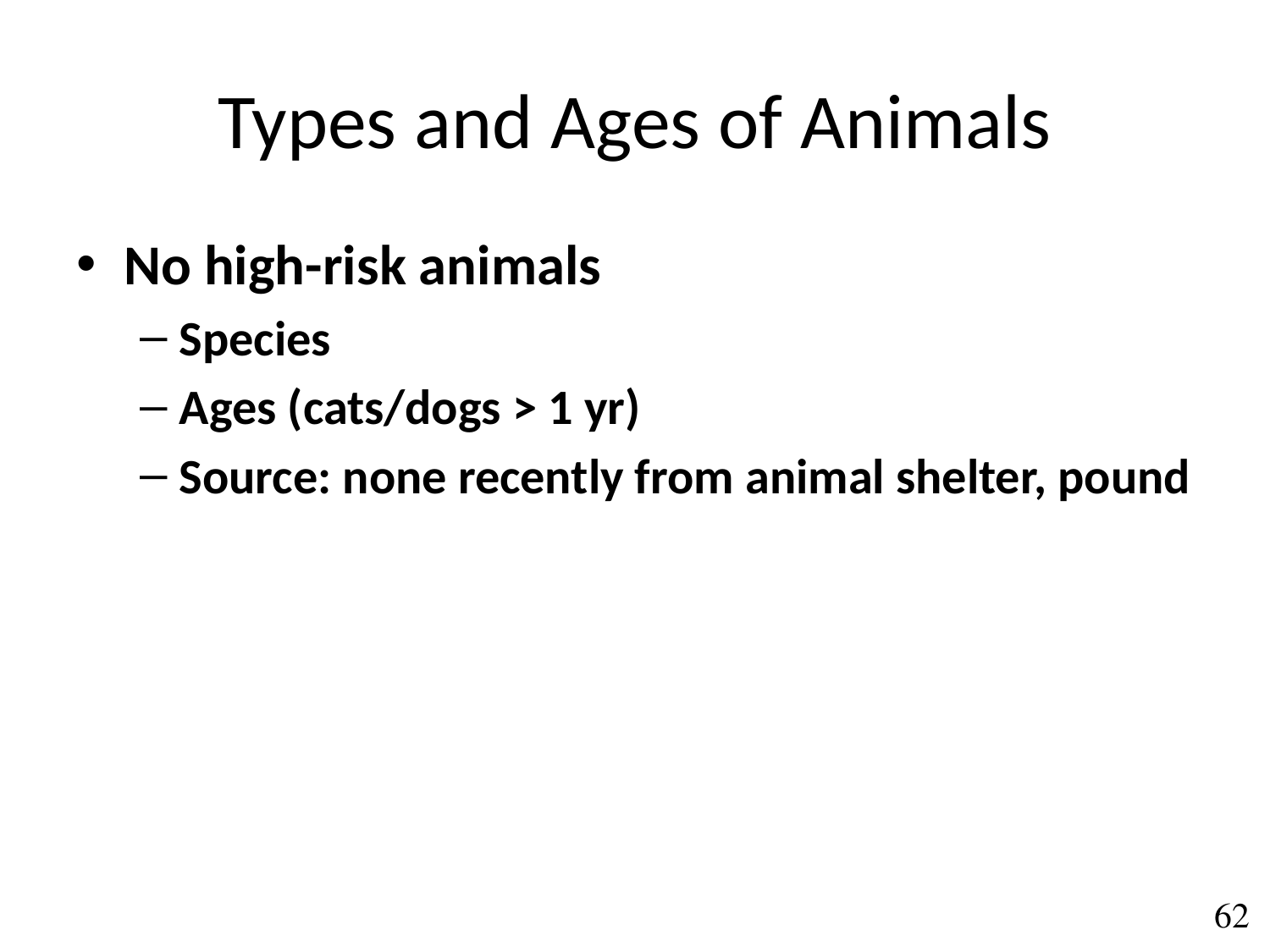

# Types and Ages of Animals
No high-risk animals
Species
Ages (cats/dogs > 1 yr)
Source: none recently from animal shelter, pound
62